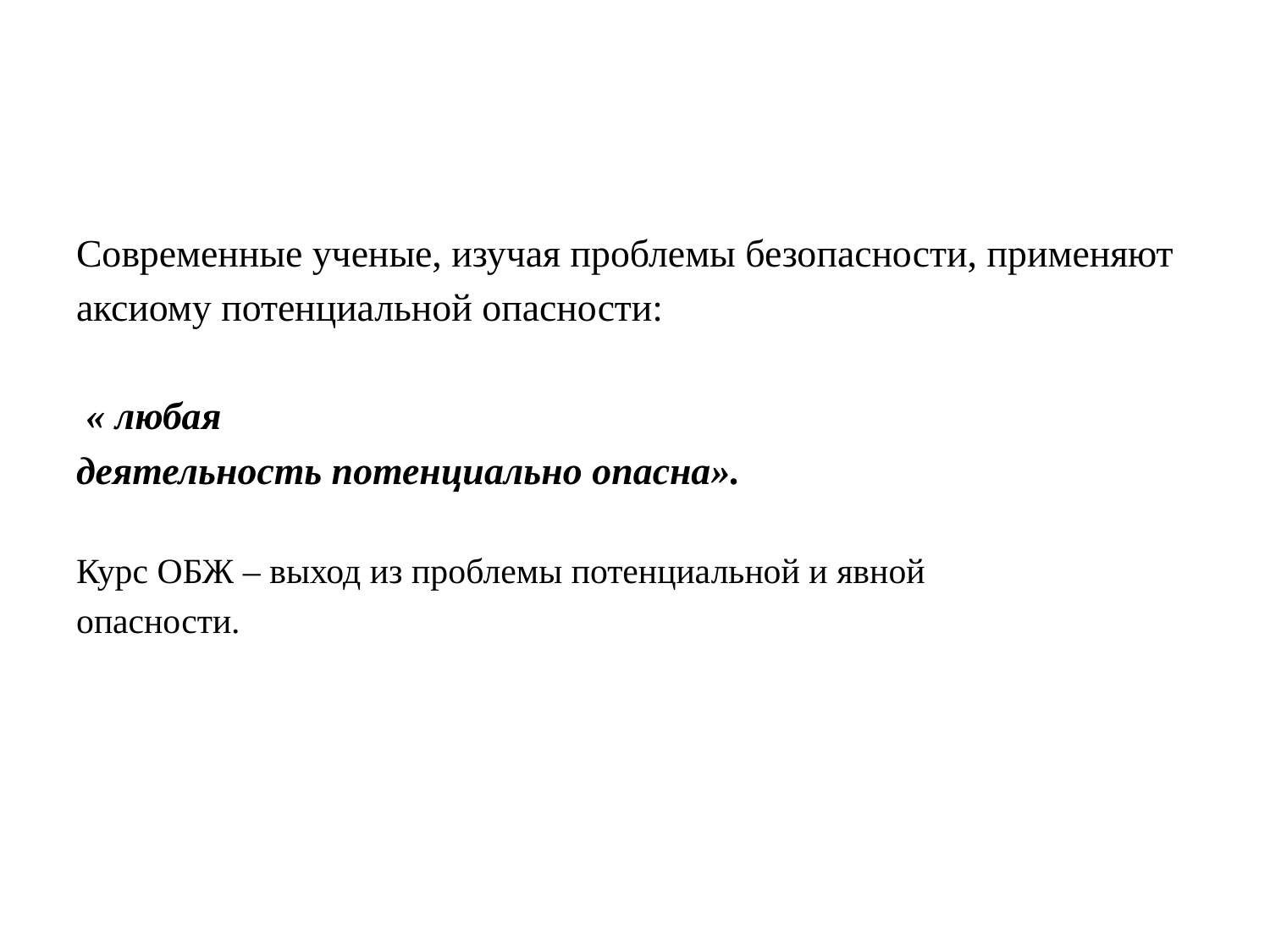

#
Современные ученые, изучая проблемы безопасности, применяют
аксиому потенциальной опасности:

 « любая
деятельность потенциально опасна».

Курс ОБЖ – выход из проблемы потенциальной и явной
опасности.